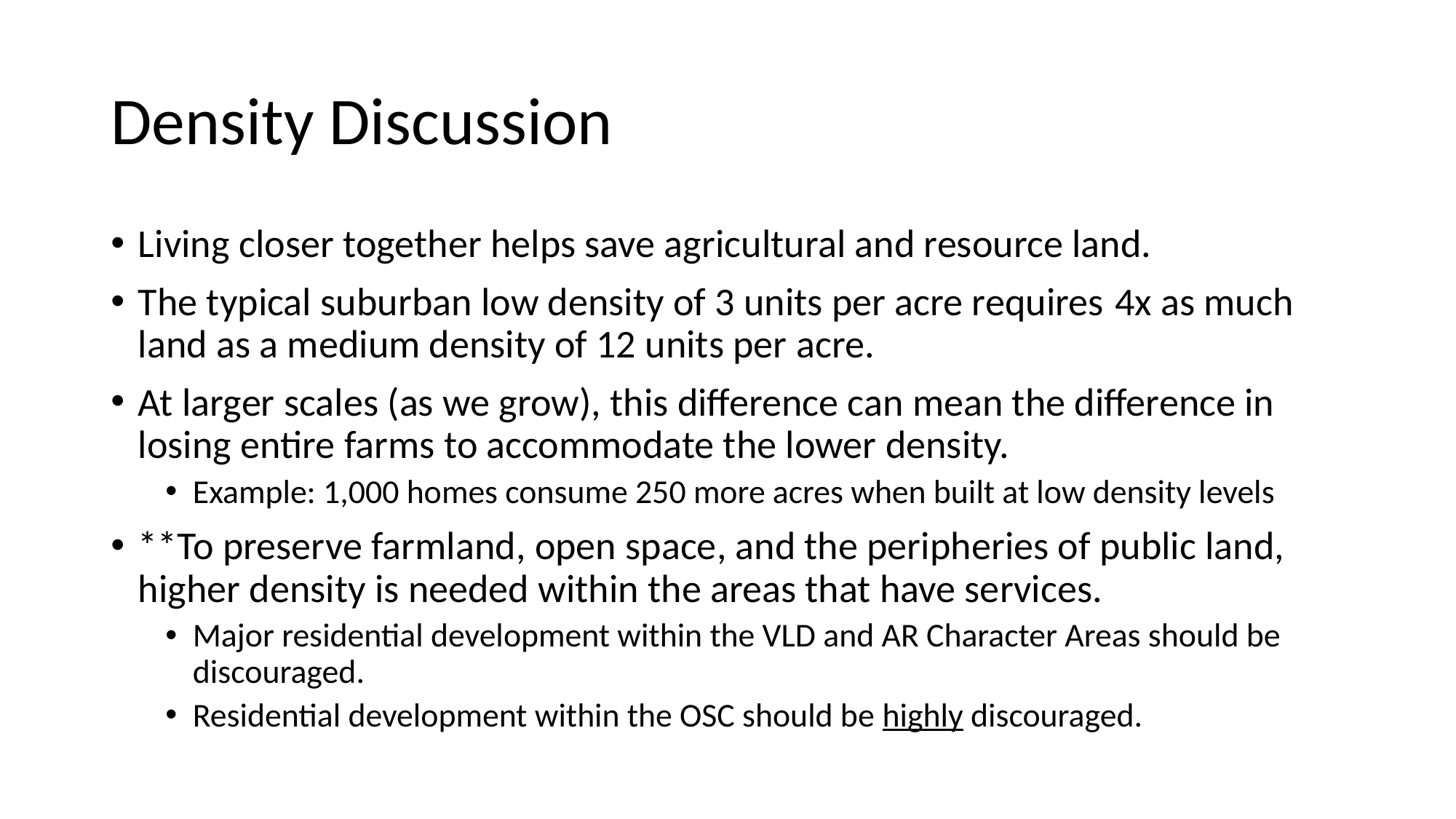

# Density Discussion
Living closer together helps save agricultural and resource land.
The typical suburban low density of 3 units per acre requires 4x as much land as a medium density of 12 units per acre.
At larger scales (as we grow), this difference can mean the difference in losing entire farms to accommodate the lower density.
Example: 1,000 homes consume 250 more acres when built at low density levels
**To preserve farmland, open space, and the peripheries of public land, higher density is needed within the areas that have services.
Major residential development within the VLD and AR Character Areas should be discouraged.
Residential development within the OSC should be highly discouraged.